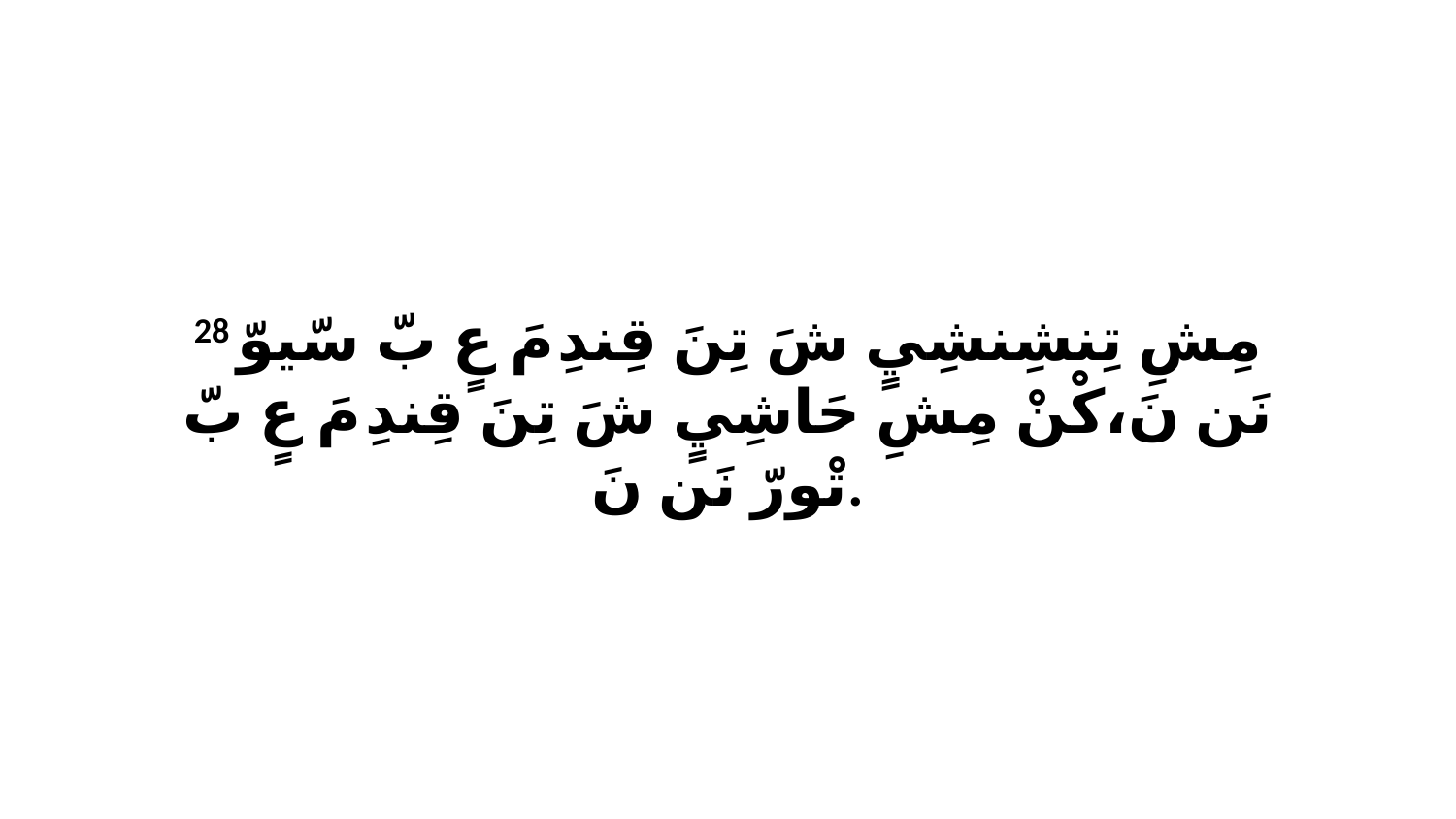

28 مِشِ تِنشِنشِيٍ شَ تِنَ قِندِ مَ عٍ بّ سّيوّ نَن نَ،كْنْ مِشِ حَاشِيٍ شَ تِنَ قِندِ مَ عٍ بّ تْورّ نَن نَ.